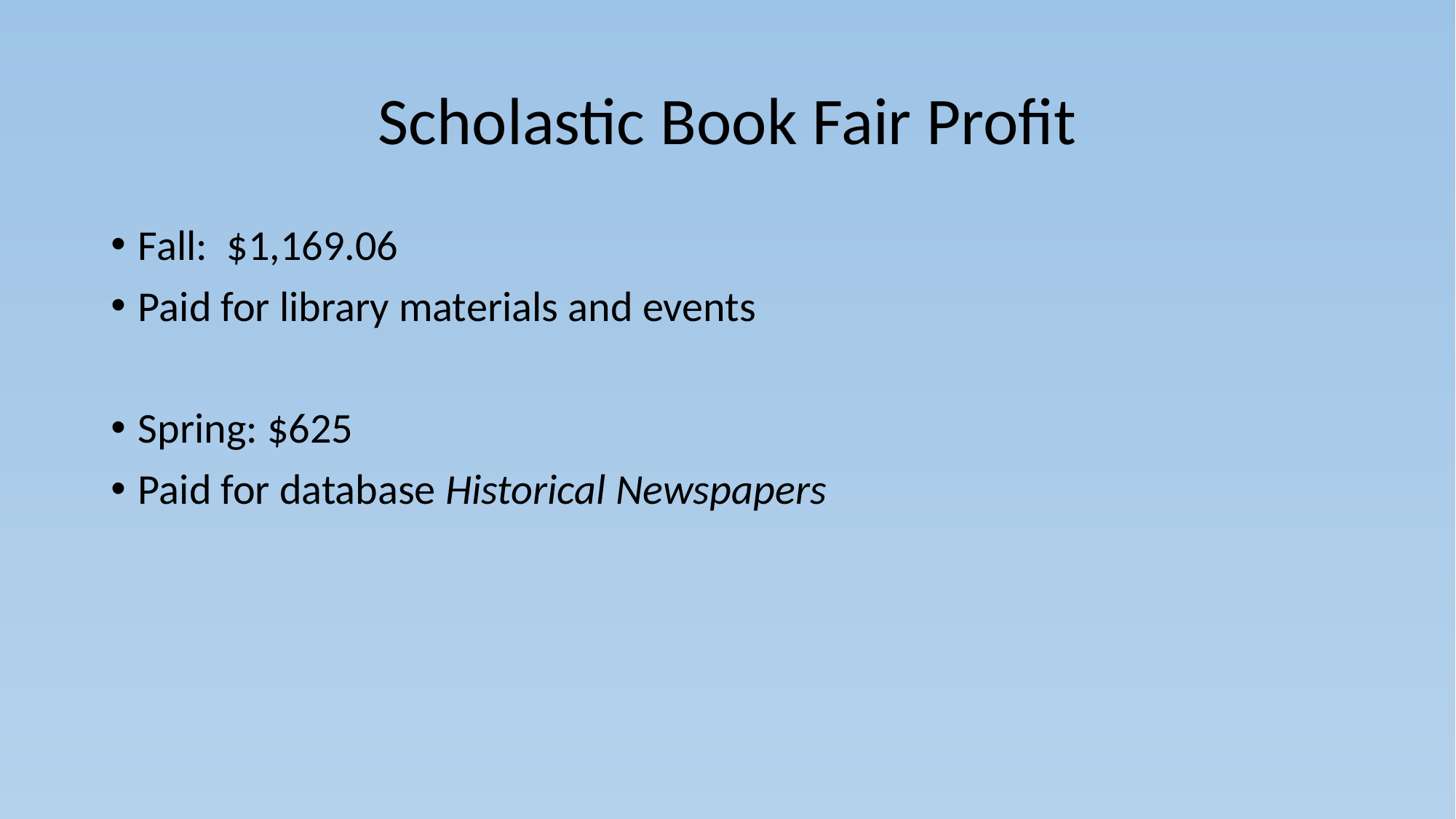

# Scholastic Book Fair Profit
Fall:  $1,169.06
Paid for library materials and events

Spring: $625
Paid for database Historical Newspapers